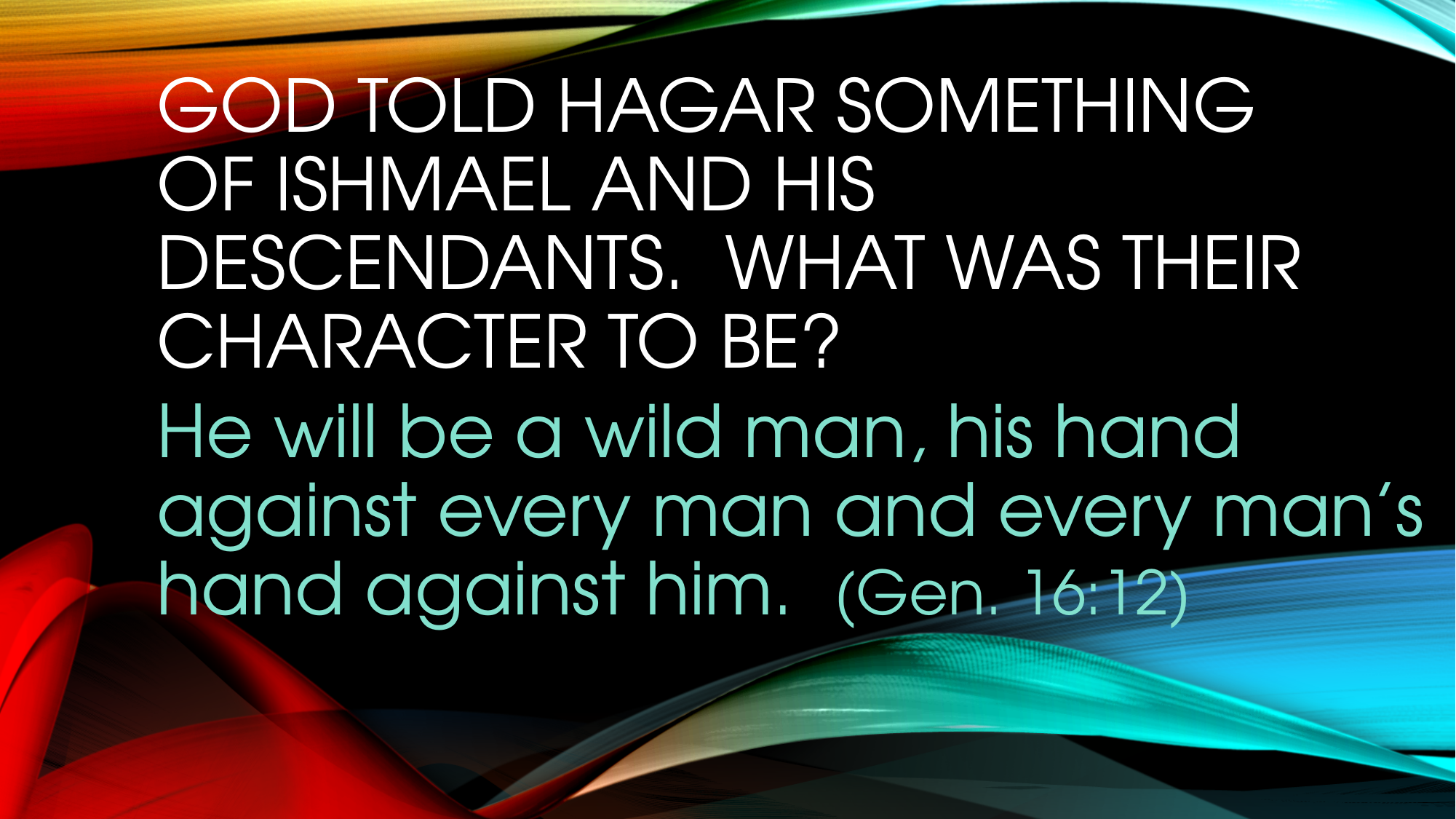

# God told Hagar something of Ishmael and his descendants.  What was their character to be?
He will be a wild man, his hand against every man and every man’s hand against him.  (Gen. 16:12)